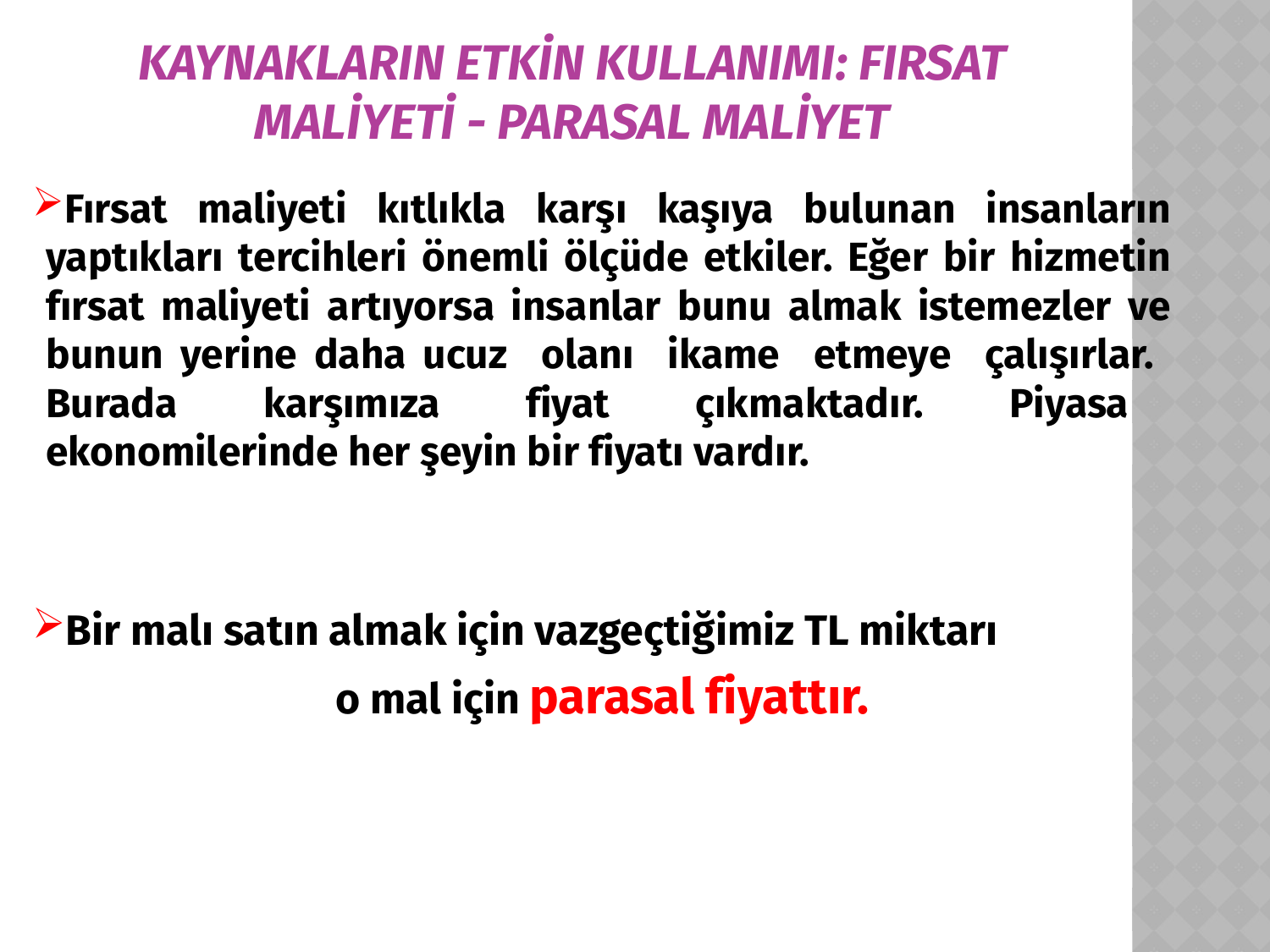

# Kaynakların Etkin Kullanımı: Fırsat Maliyeti - Parasal Maliyet
Fırsat maliyeti kıtlıkla karşı kaşıya bulunan insanların yaptıkları tercihleri önemli ölçüde etkiler. Eğer bir hizmetin fırsat maliyeti artıyorsa insanlar bunu almak istemezler ve bunun yerine daha ucuz  olanı  ikame  etmeye  çalışırlar.  Burada  karşımıza  fiyat  çıkmaktadır.  Piyasa  ekonomilerinde her şeyin bir fiyatı vardır.

Bir malı satın almak için vazgeçtiğimiz TL miktarı
o mal için parasal fiyattır.